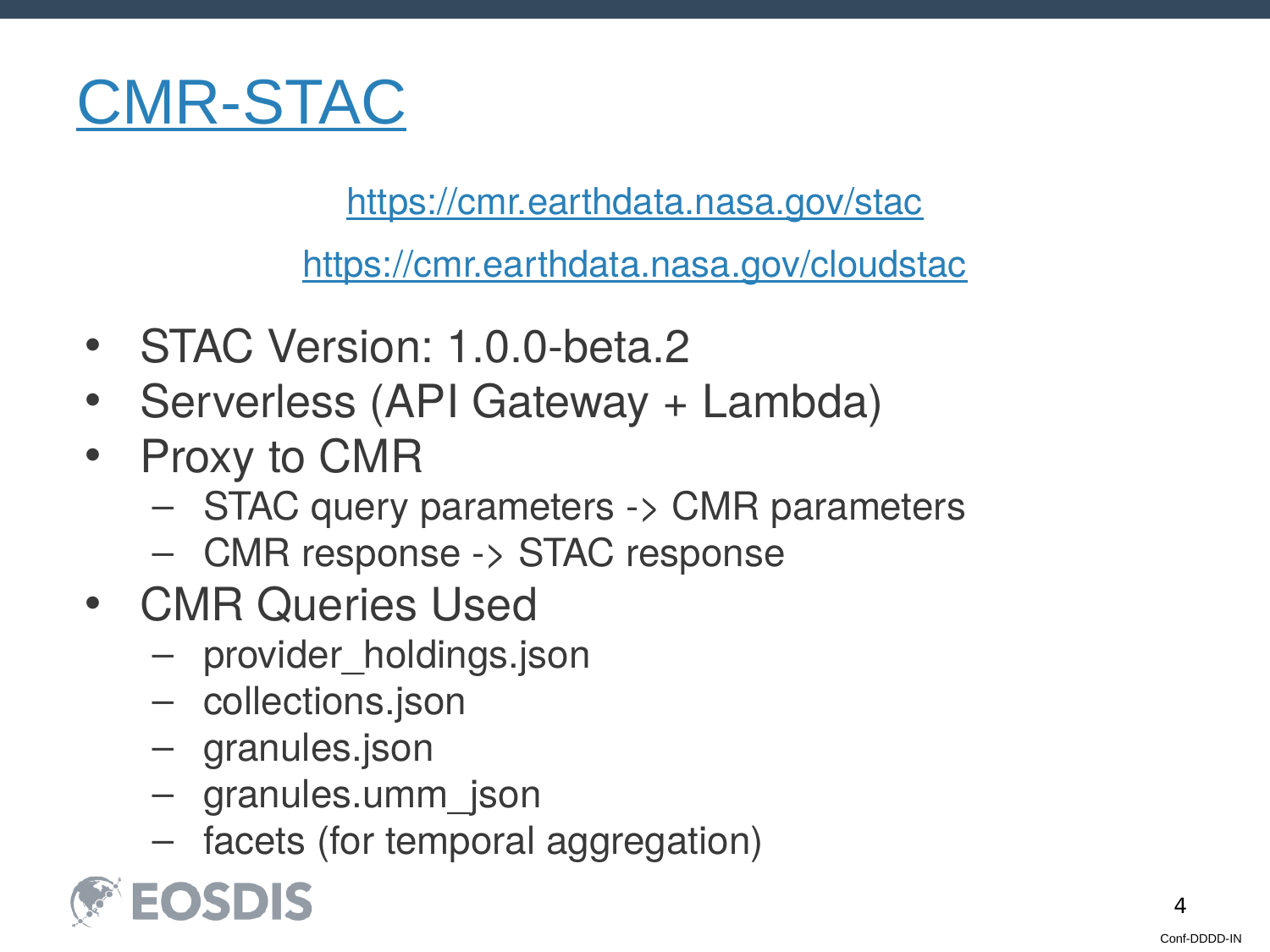

# CMR-STAC
https://cmr.earthdata.nasa.gov/stac
https://cmr.earthdata.nasa.gov/cloudstac

STAC Version: 1.0.0-beta.2
Serverless (API Gateway + Lambda)
Proxy to CMR
STAC query parameters -> CMR parameters
CMR response -> STAC response
CMR Queries Used
provider_holdings.json
collections.json
granules.json
granules.umm_json
facets (for temporal aggregation)